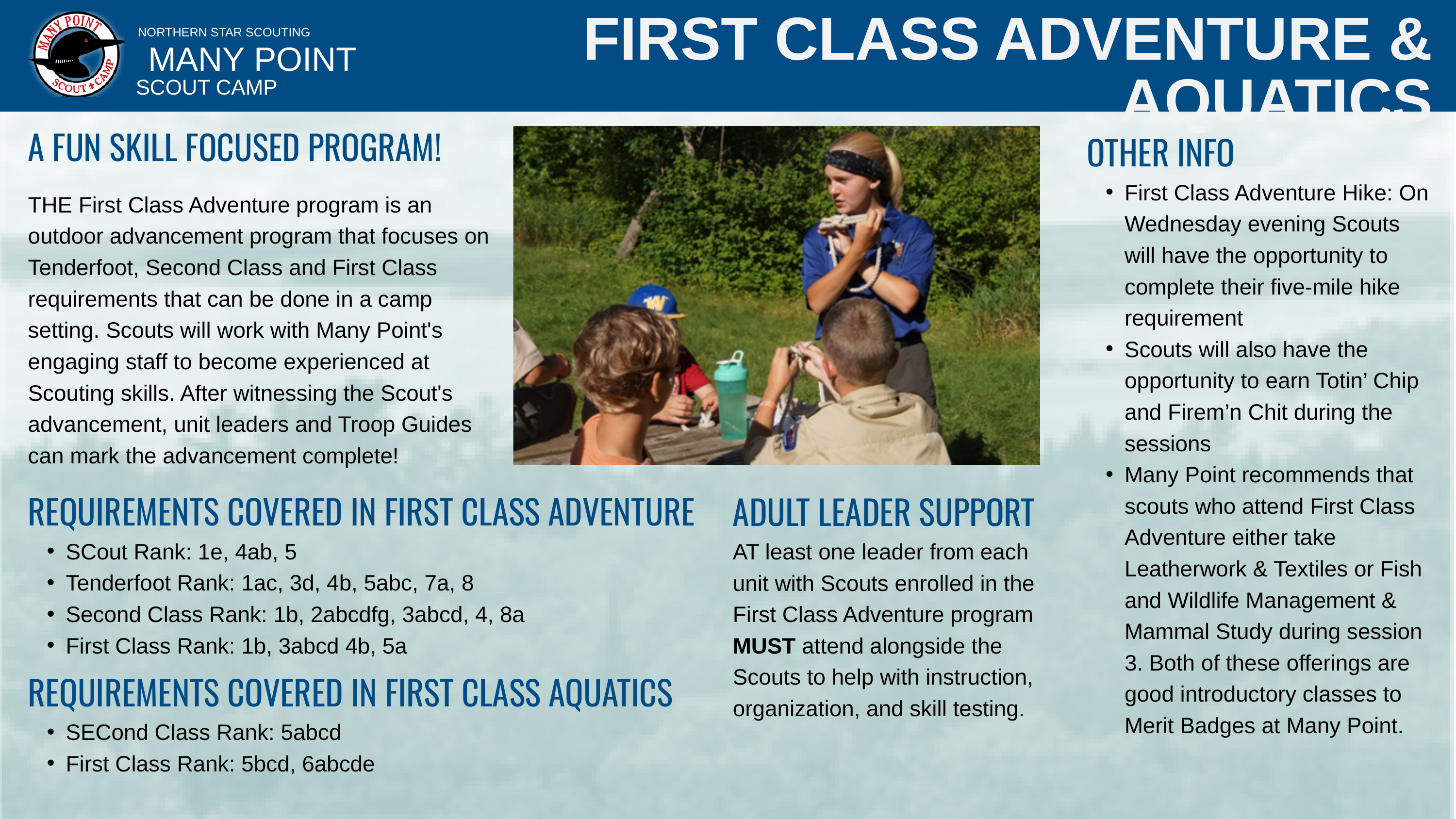

NORTHERN STAR SCOUTING
MANY POINT
SCOUT CAMP

FIRST CLASS ADVENTURE & AQUATICS
A FUN SKILL FOCUSED PROGRAM!

THE First Class Adventure program is an outdoor advancement program that focuses on Tenderfoot, Second Class and First Class requirements that can be done in a camp setting. Scouts will work with Many Point's engaging staff to become experienced at Scouting skills. After witnessing the Scout's advancement, unit leaders and Troop Guides can mark the advancement complete!
OTHER INFO
First Class Adventure Hike: On Wednesday evening Scouts will have the opportunity to complete their five-mile hike requirement
Scouts will also have the opportunity to earn Totin’ Chip and Firem’n Chit during the sessions
Many Point recommends that scouts who attend First Class Adventure either take Leatherwork & Textiles or Fish and Wildlife Management & Mammal Study during session 3. Both of these offerings are good introductory classes to Merit Badges at Many Point.

REQUIREMENTS COVERED IN FIRST CLASS ADVENTURE
SCout Rank: 1e, 4ab, 5
Tenderfoot Rank: 1ac, 3d, 4b, 5abc, 7a, 8
Second Class Rank: 1b, 2abcdfg, 3abcd, 4, 8a
First Class Rank: 1b, 3abcd 4b, 5a
ADULT LEADER SUPPORT
AT least one leader from each unit with Scouts enrolled in the First Class Adventure program MUST attend alongside the Scouts to help with instruction, organization, and skill testing.
REQUIREMENTS COVERED IN FIRST CLASS AQUATICS
SECond Class Rank: 5abcd
First Class Rank: 5bcd, 6abcde